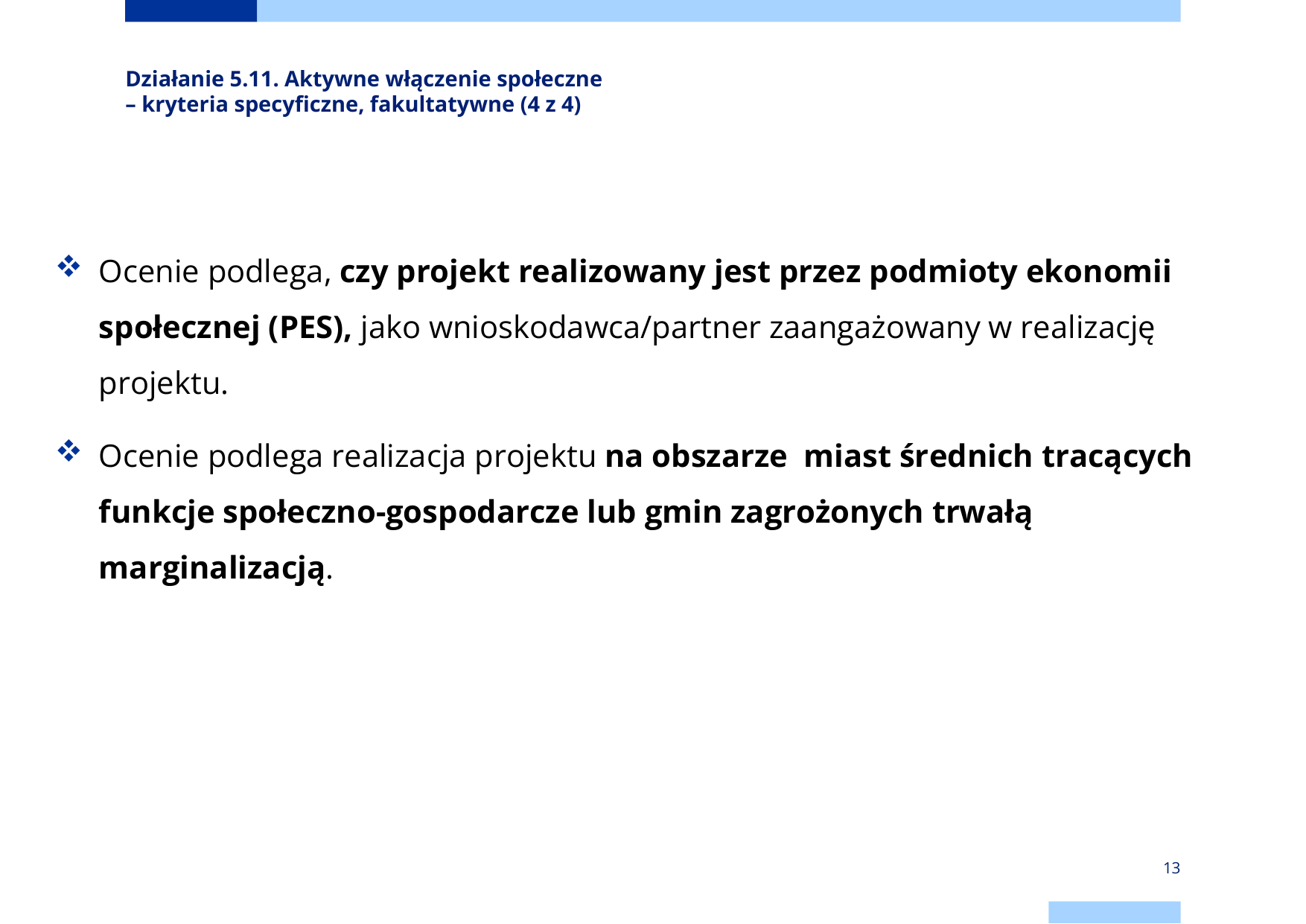

# Działanie 5.11. Aktywne włączenie społeczne – kryteria specyficzne, fakultatywne (4 z 4)
Ocenie podlega, czy projekt realizowany jest przez podmioty ekonomii społecznej (PES), jako wnioskodawca/partner zaangażowany w realizację projektu.
Ocenie podlega realizacja projektu na obszarze  miast średnich tracących funkcje społeczno-gospodarcze lub gmin zagrożonych trwałą marginalizacją.
13